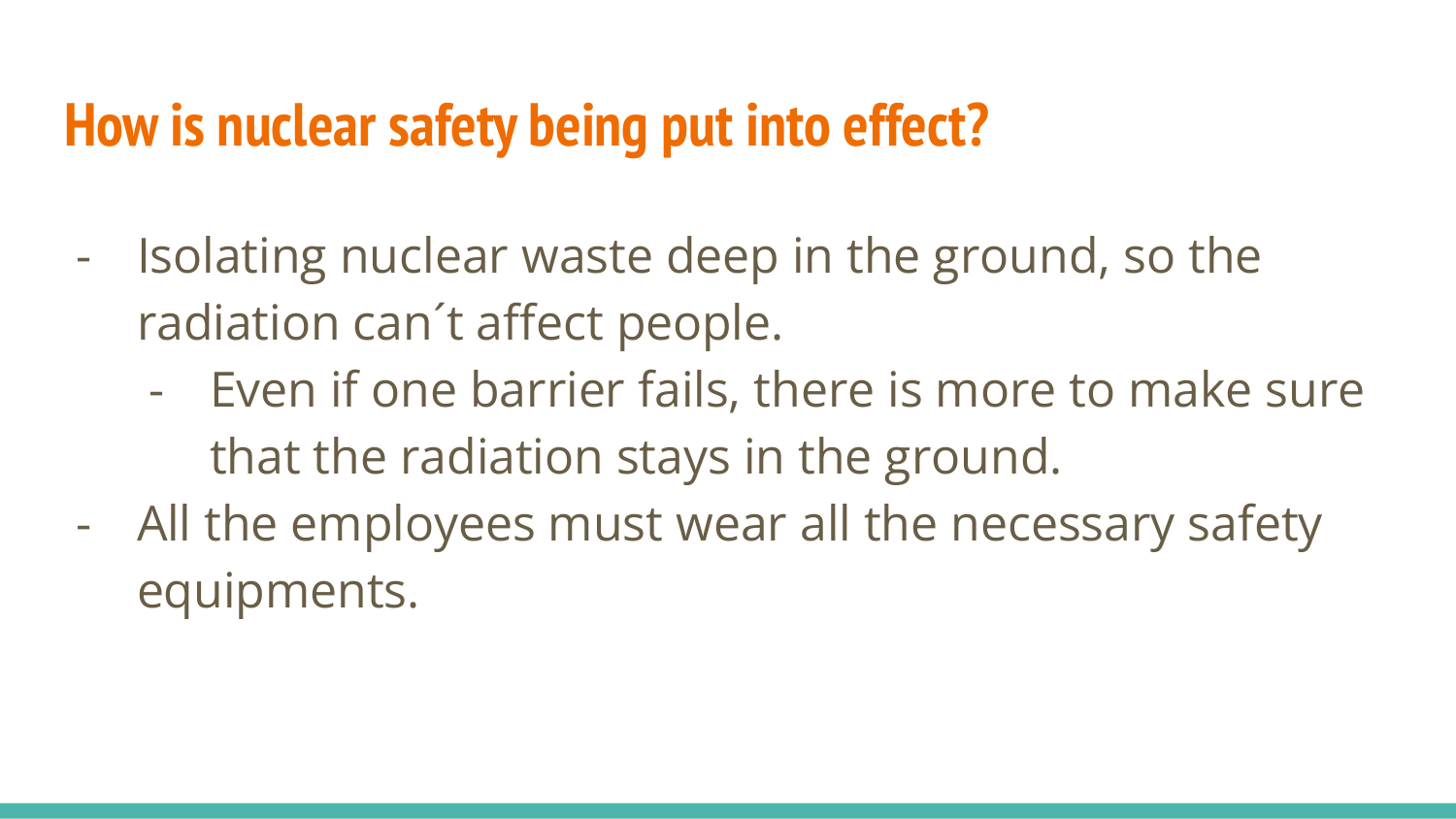

# How is nuclear safety being put into effect?
Isolating nuclear waste deep in the ground, so the radiation can´t affect people.
Even if one barrier fails, there is more to make sure that the radiation stays in the ground.
All the employees must wear all the necessary safety equipments.